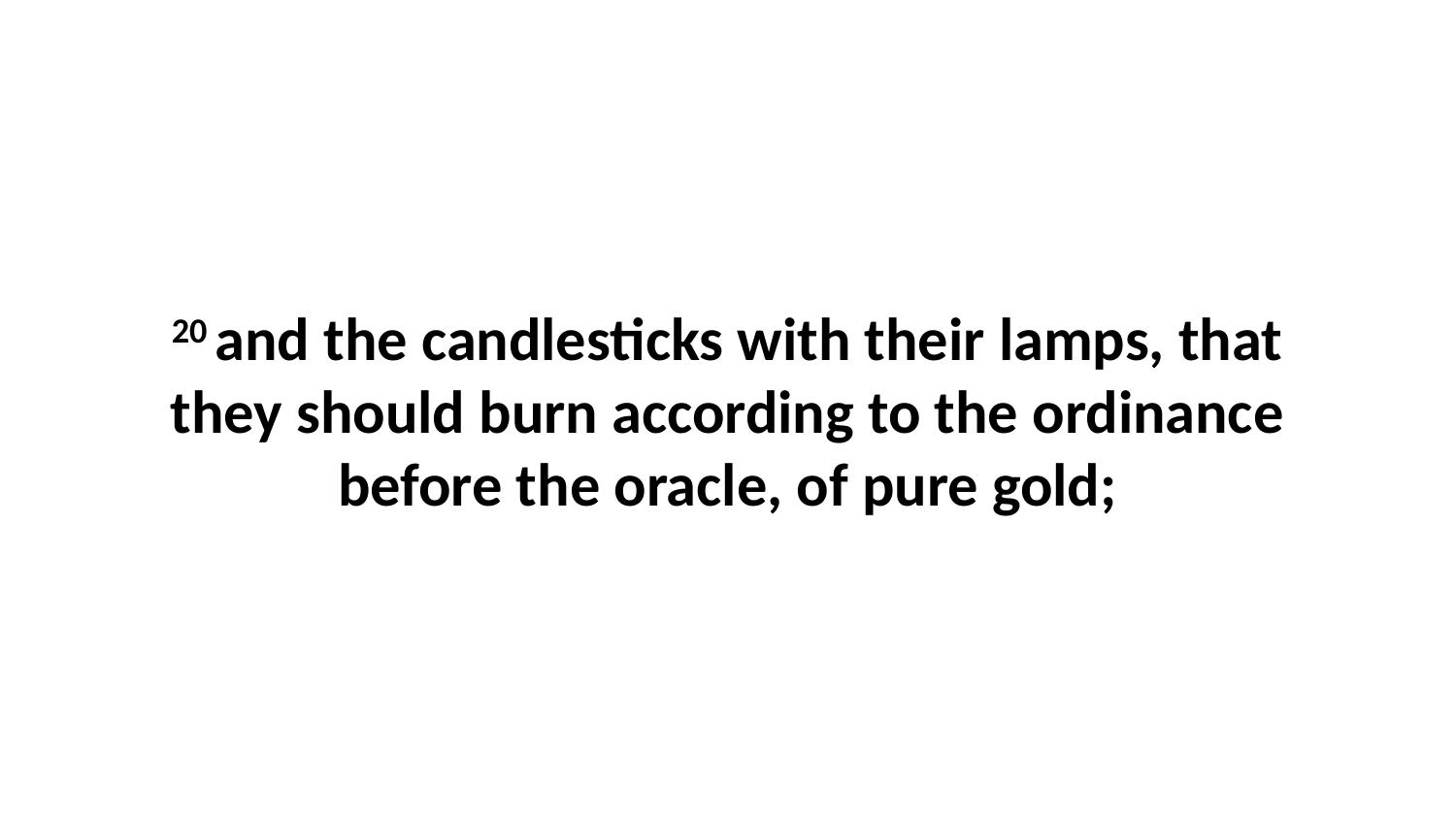

20 and the candlesticks with their lamps, that they should burn according to the ordinance before the oracle, of pure gold;